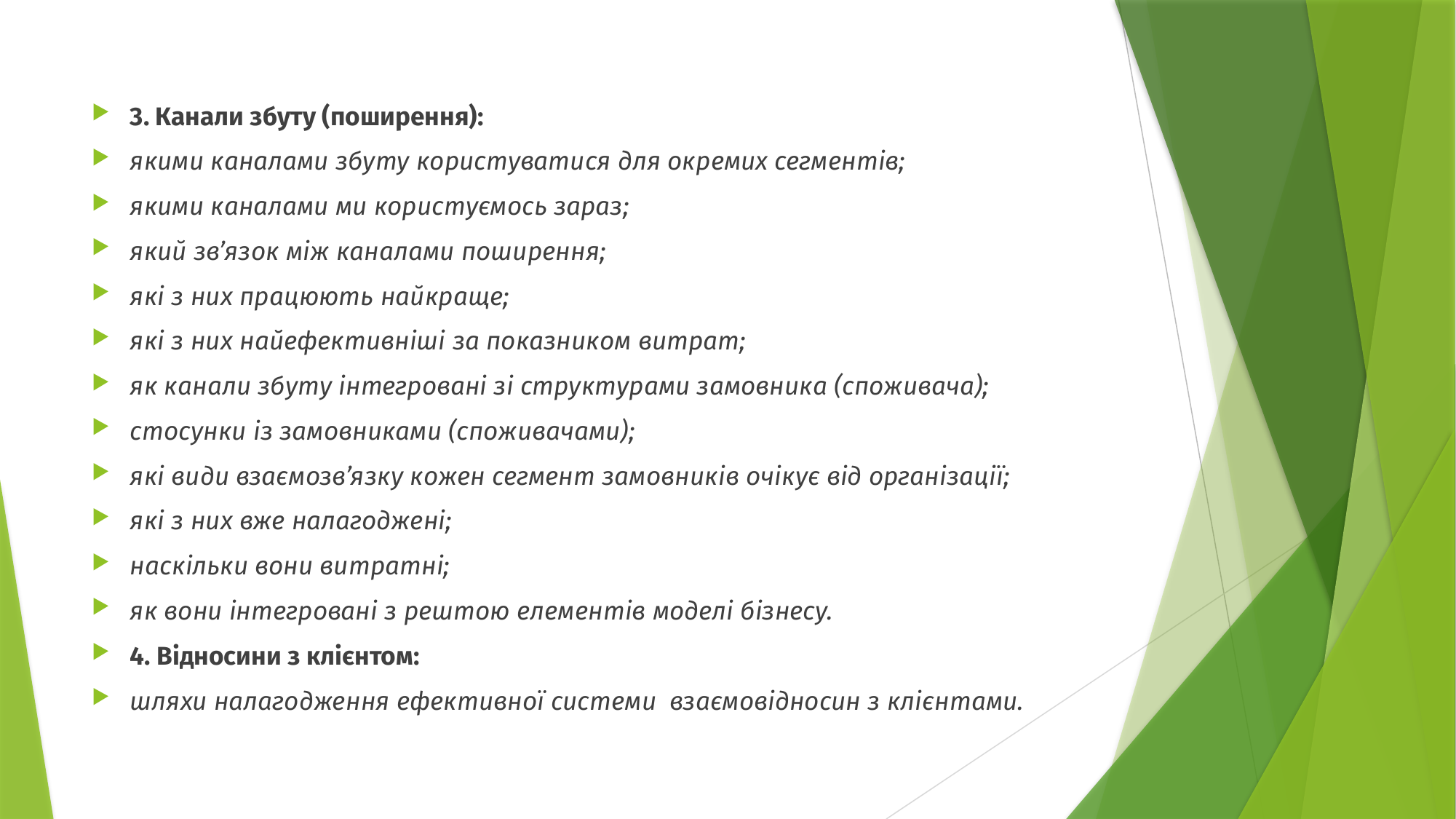

3. Канали збуту (поширення):
якими каналами збуту користуватися для окремих сегментів;
якими каналами ми користуємось зараз;
який зв’язок між каналами поширення;
які з них працюють найкраще;
які з них найефективніші за показником витрат;
як канали збуту інтегровані зі структурами замовника (споживача);
стосунки із замовниками (споживачами);
які види взаємозв’язку кожен сегмент замовників очікує від організації;
які з них вже налагоджені;
наскільки вони витратні;
як вони інтегровані з рештою елементів моделі бізнесу.
4. Відносини з клієнтом:
шляхи налагодження ефективної системи  взаємовідносин з клієнтами.